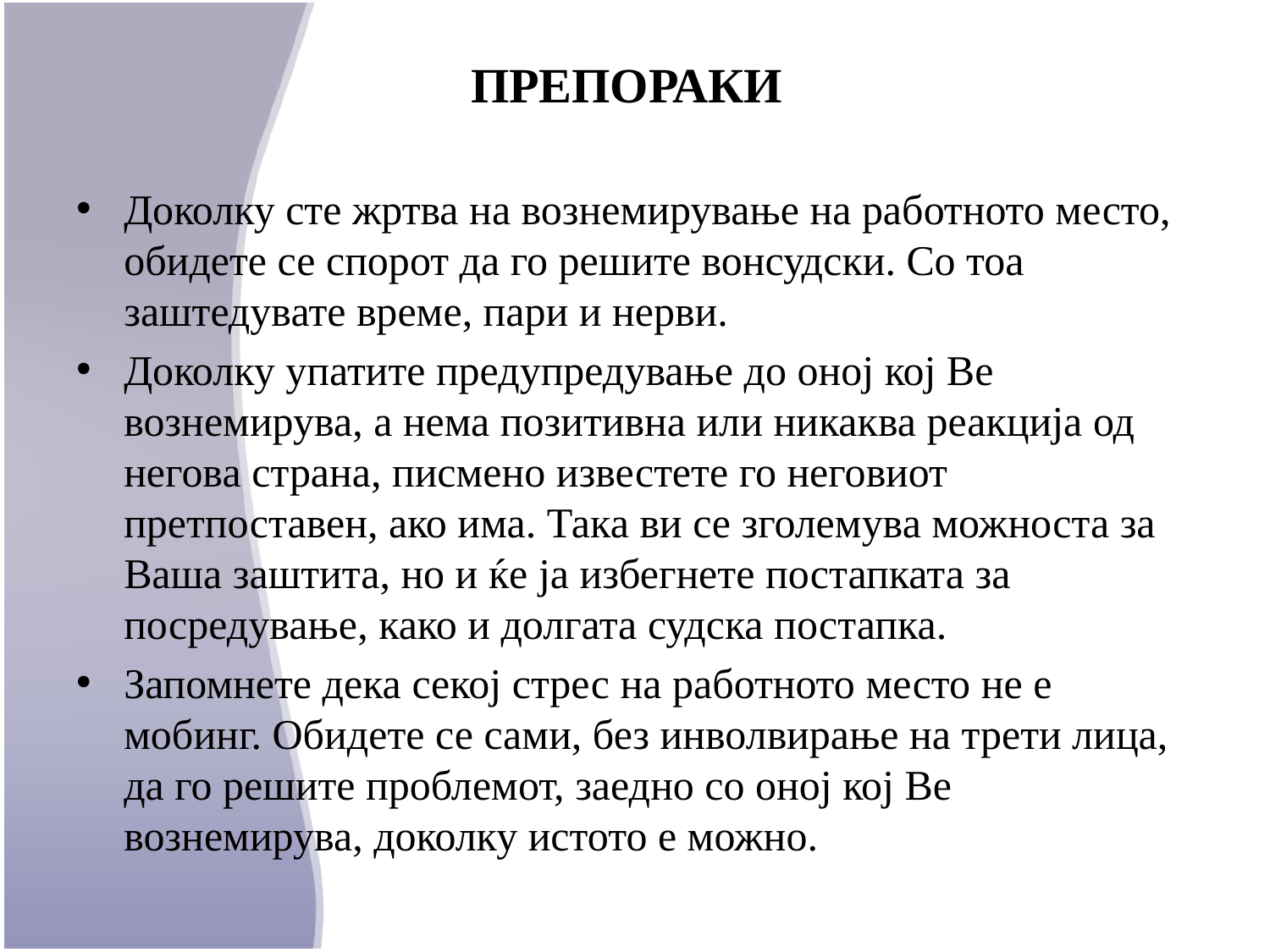

# ПРЕПОРАКИ
Доколку сте жртва на вознемирување на работното место, обидете се спорот да го решите вонсудски. Со тоа заштедувате време, пари и нерви.
Доколку упатите предупредување до оној кој Ве вознемирува, а нема позитивна или никаква реакција од негова страна, писмено известете го неговиот претпоставен, ако има. Така ви се зголемува можноста за Ваша заштита, но и ќе ја избегнете постапката за посредување, како и долгата судска постапка.
Запомнете дека секој стрес на работното место не е мобинг. Обидете се сами, без инволвирање на трети лица, да го решите проблемот, заедно со оној кој Ве вознемирува, доколку истото е можно.